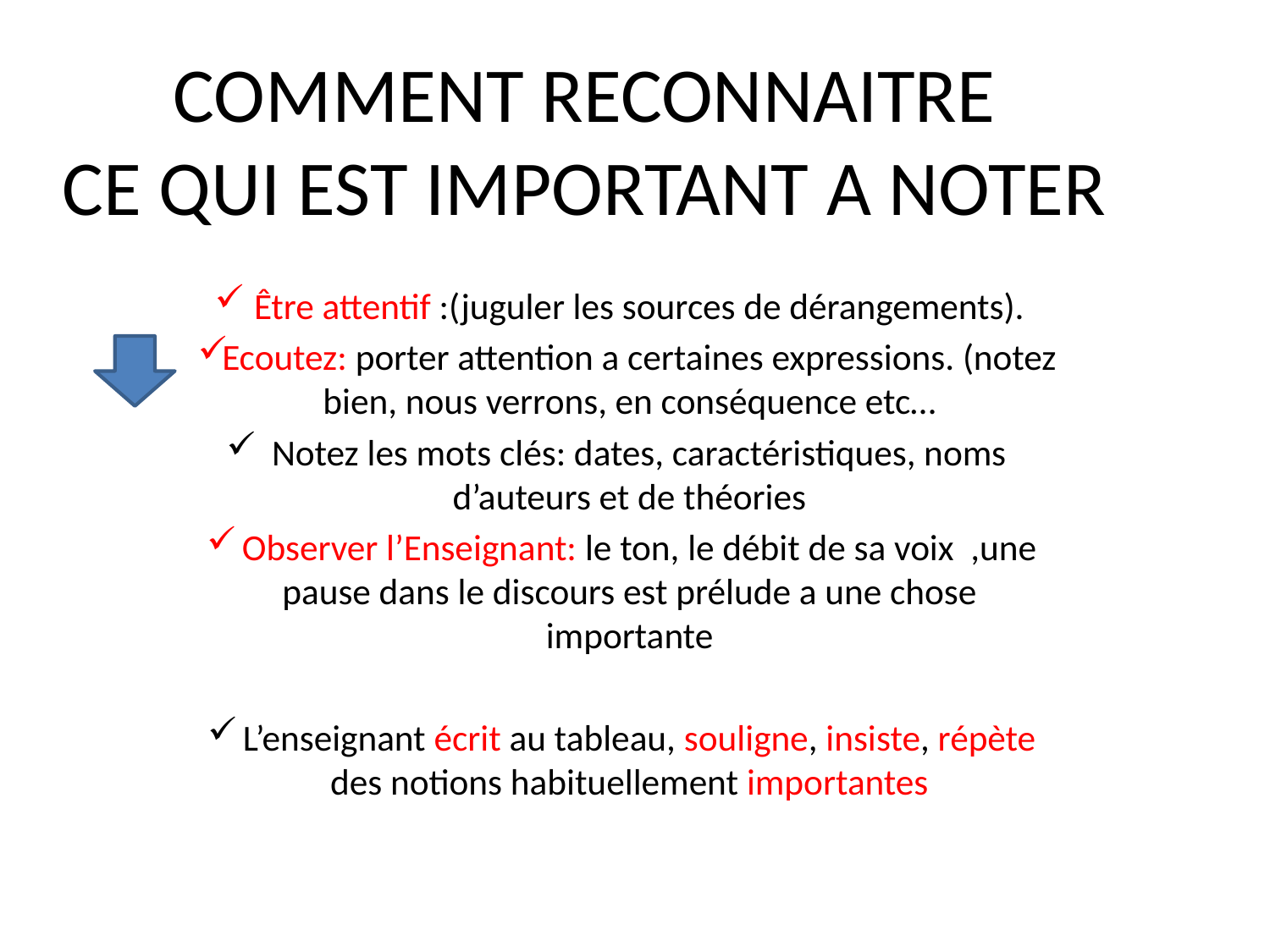

# COMMENT RECONNAITRE CE QUI EST IMPORTANT A NOTER
Être attentif :(juguler les sources de dérangements).
Ecoutez: porter attention a certaines expressions. (notez bien, nous verrons, en conséquence etc…
Notez les mots clés: dates, caractéristiques, noms d’auteurs et de théories
Observer l’Enseignant: le ton, le débit de sa voix  ,une pause dans le discours est prélude a une chose importante

L’enseignant écrit au tableau, souligne, insiste, répète des notions habituellement importantes